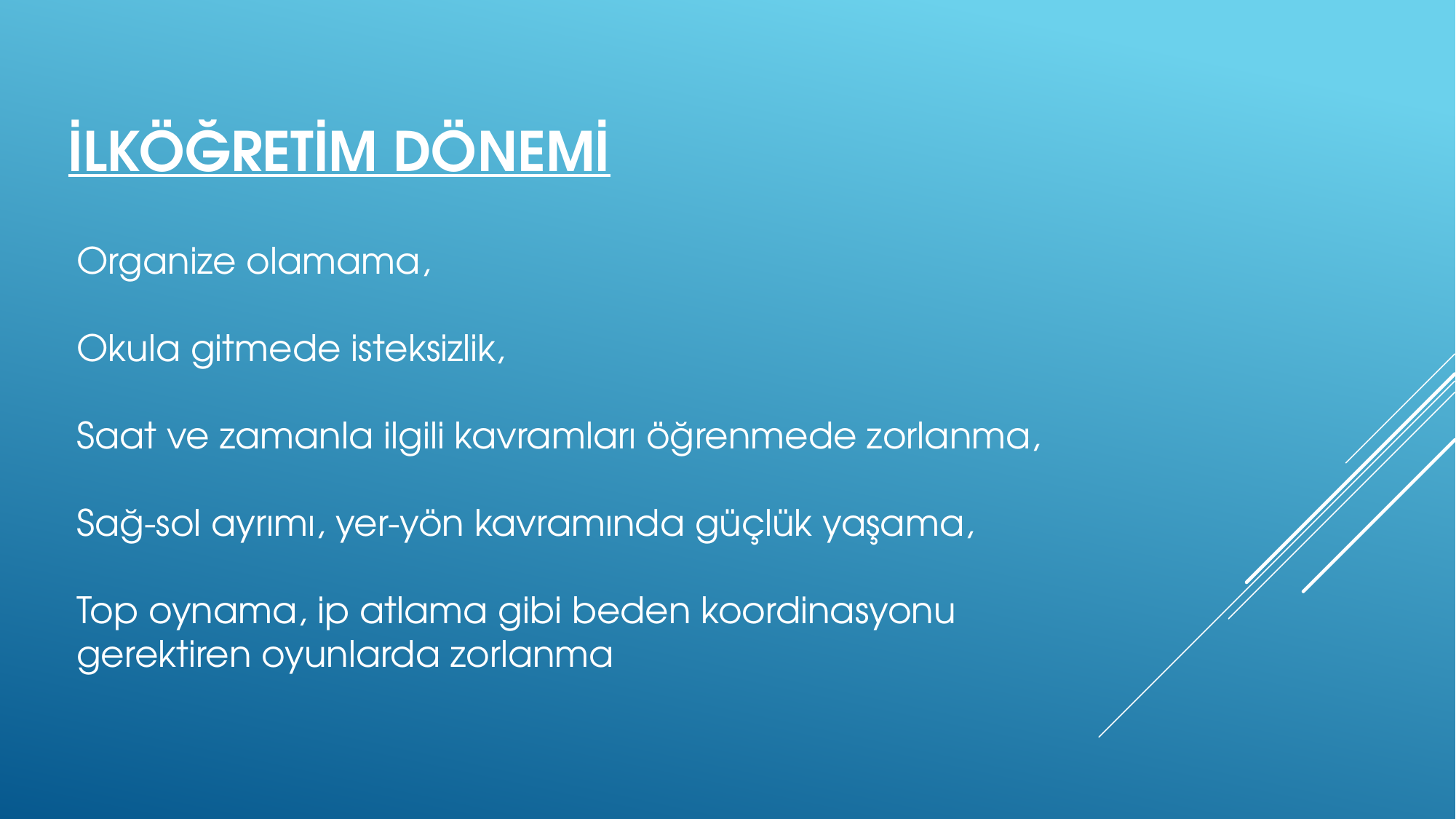

# İlköğretİM dönemİ
Organize olamama,

Okula gitmede isteksizlik,

Saat ve zamanla ilgili kavramları öğrenmede zorlanma,

Sağ-sol ayrımı, yer-yön kavramında güçlük yaşama,
​
Top oynama, ip atlama gibi beden koordinasyonu gerektiren oyunlarda zorlanma